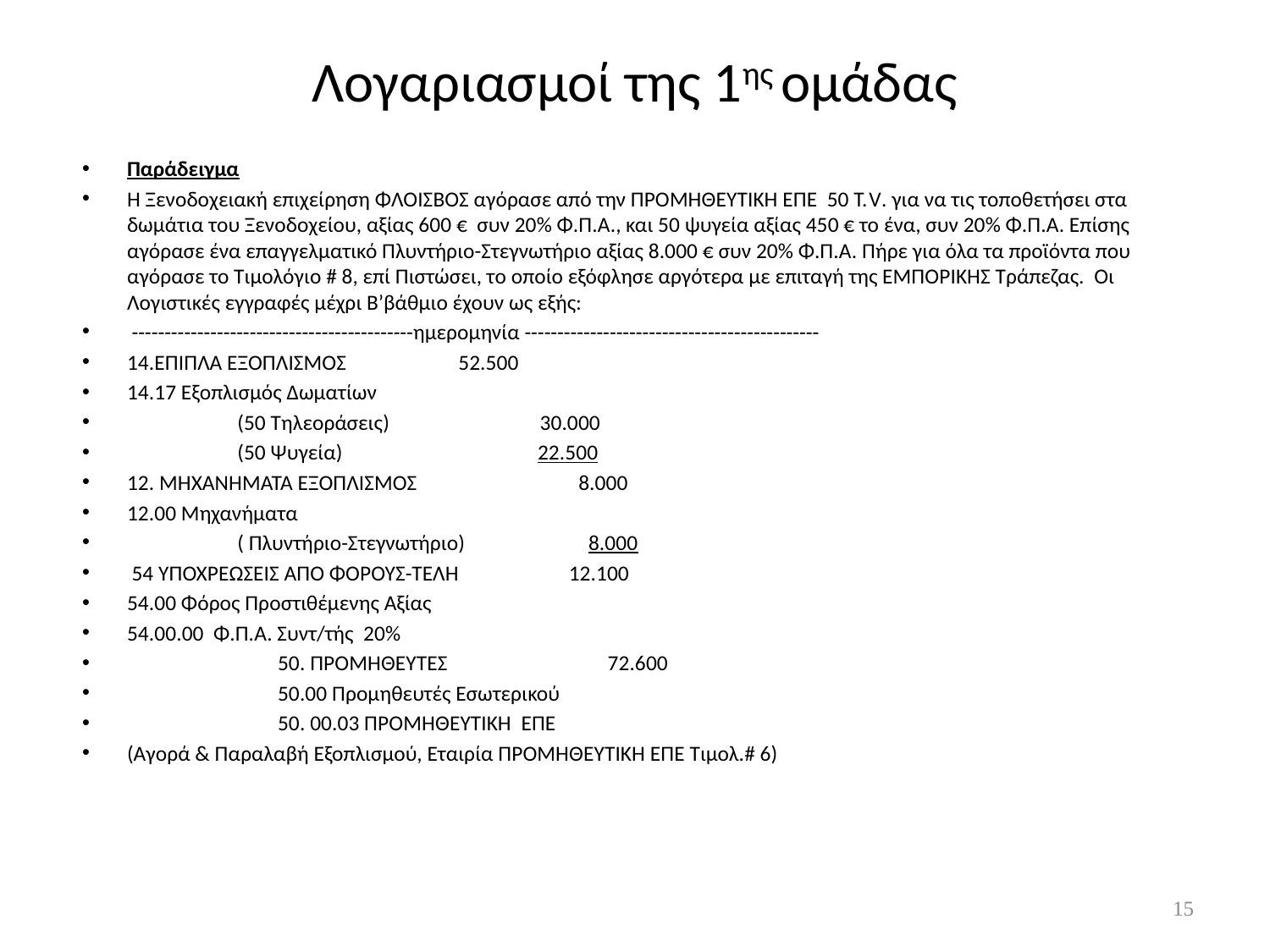

# Λογαριασμοί της 1ης ομάδας
Παράδειγμα
Η Ξενοδοχειακή επιχείρηση ΦΛΟΙΣΒΟΣ αγόρασε από την ΠΡΟΜΗΘΕΥΤΙΚΗ ΕΠΕ  50 Τ.V. για να τις τοποθετήσει στα δωμάτια του Ξενοδοχείου, αξίας 600 €  συν 20% Φ.Π.Α., και 50 ψυγεία αξίας 450 € το ένα, συν 20% Φ.Π.Α. Επίσης αγόρασε ένα επαγγελματικό Πλυντήριο-Στεγνωτήριο αξίας 8.000 € συν 20% Φ.Π.Α. Πήρε για όλα τα προϊόντα που αγόρασε το Τιμολόγιο # 8, επί Πιστώσει, το οποίο εξόφλησε αργότερα με επιταγή της ΕΜΠΟΡΙΚΗΣ Τράπεζας.  Οι Λογιστικές εγγραφές μέχρι Β’βάθμιο έχουν ως εξής:
 -------------------------------------------ημερομηνία ---------------------------------------------
14.ΕΠΙΠΛΑ ΕΞΟΠΛΙΣΜΟΣ  				52.500
14.17 Εξοπλισμός Δωματίων
	(50 Τηλεοράσεις)                               30.000
	(50 Ψυγεία)                                        22.500
12. ΜΗΧΑΝΗΜΑΤΑ ΕΞΟΠΛΙΣΜΟΣ                              	  8.000
12.00 Μηχανήματα
	( Πλυντήριο-Στεγνωτήριο)	    8.000
 54 ΥΠΟΧΡΕΩΣΕΙΣ ΑΠΟ ΦΟΡΟΥΣ-ΤΕΛΗ		12.100
54.00 Φόρος Προστιθέμενης Αξίας
54.00.00  Φ.Π.Α. Συντ/τής  20%
                               50. ΠΡΟΜΗΘΕΥΤΕΣ			  	        72.600
                               50.00 Προμηθευτές Εσωτερικού
                               50. 00.03 ΠΡΟΜΗΘΕΥΤΙΚΗ  ΕΠΕ
(Αγορά & Παραλαβή Εξοπλισμού, Εταιρία ΠΡΟΜΗΘΕΥΤΙΚΗ ΕΠΕ Τιμολ.# 6)
15